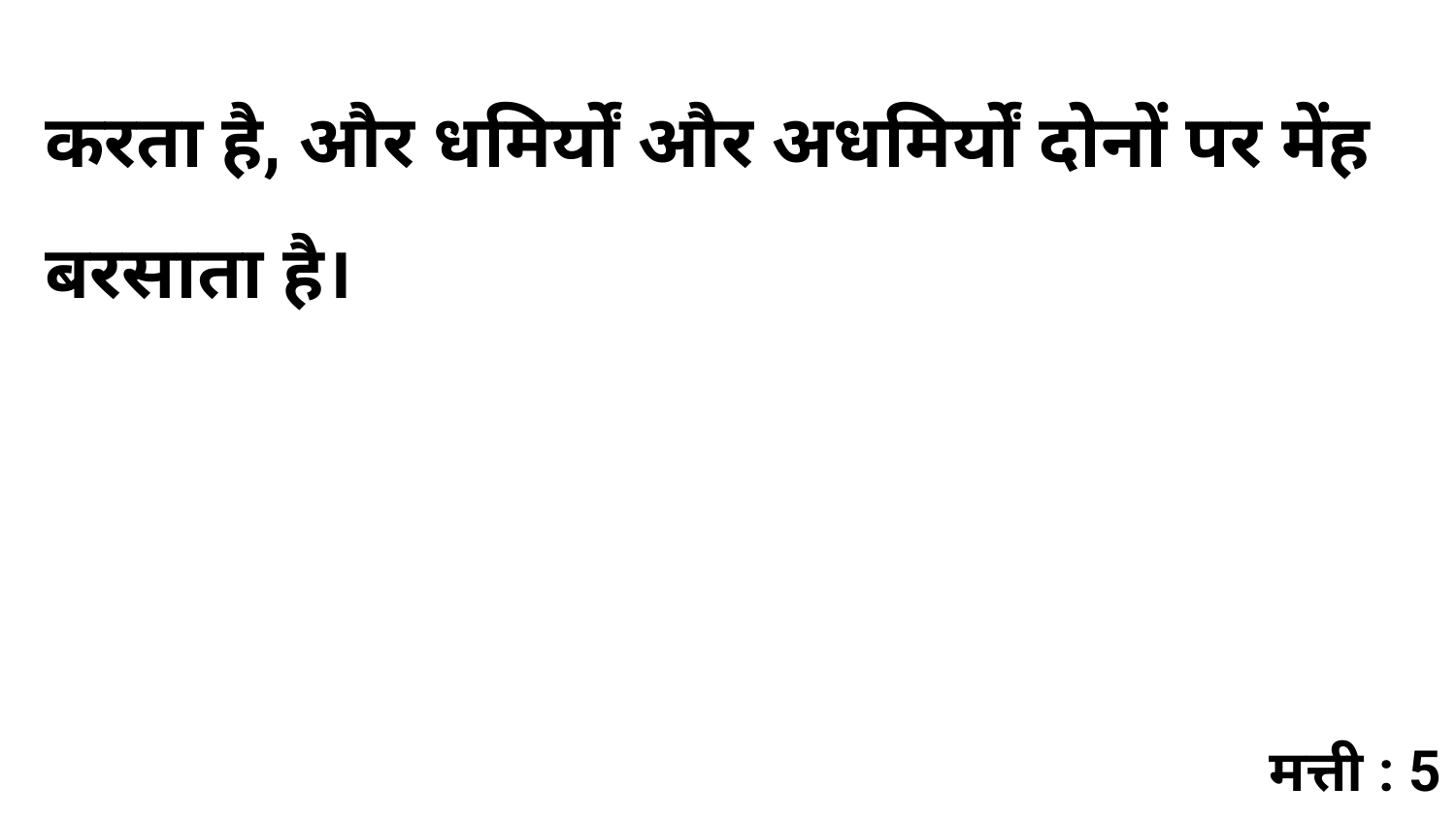

करता है, और धमिर्यों और अधमिर्यों दोनों पर मेंह बरसाता है।
मत्ती : 5